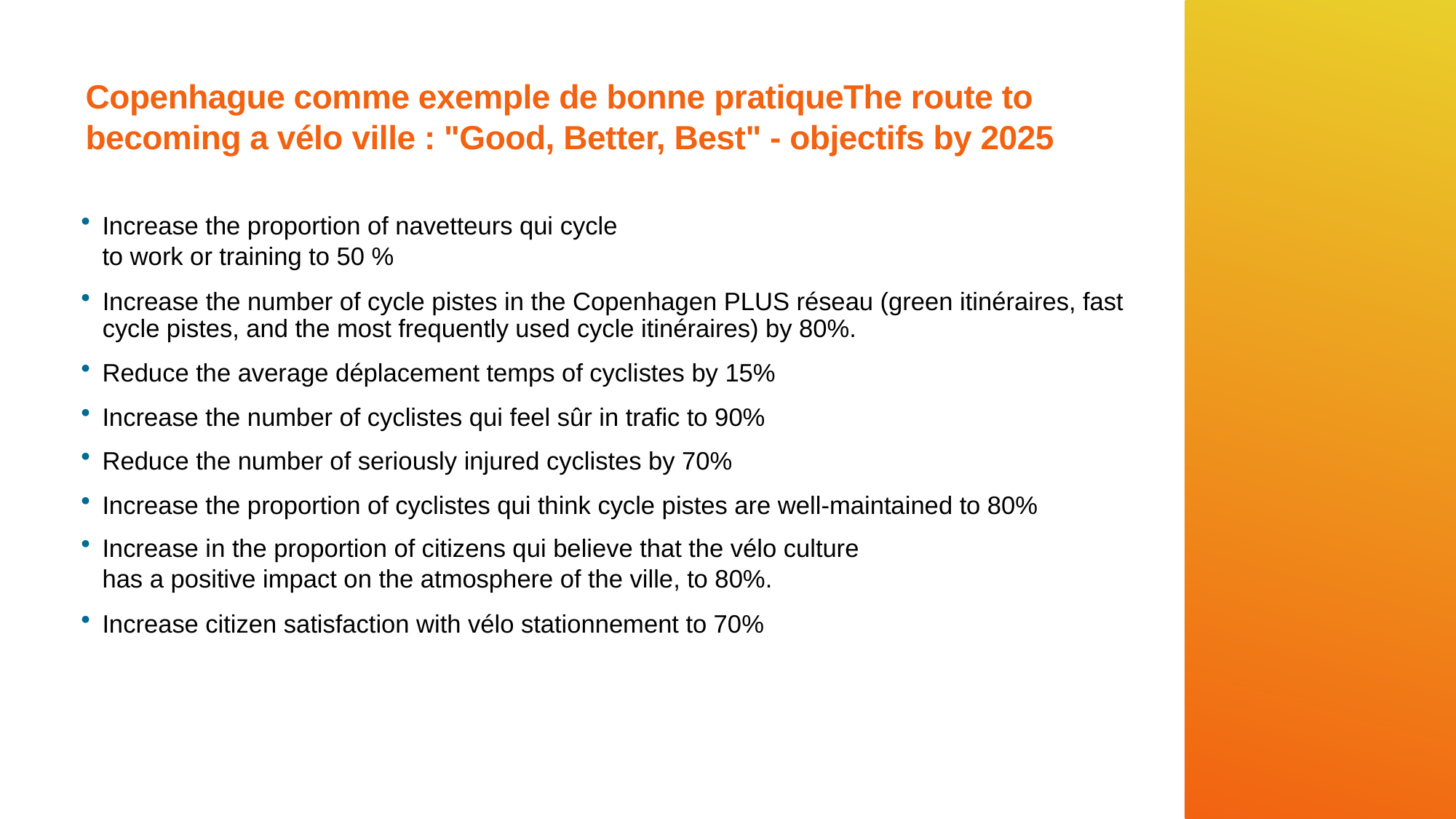

# Copenhague comme exemple de bonne pratiqueThe route to becoming a vélo ville : "Good, Better, Best" - objectifs by 2025
Increase the proportion of navetteurs qui cycle to work or training to 50 %
Increase the number of cycle pistes in the Copenhagen PLUS réseau (green itinéraires, fast cycle pistes, and the most frequently used cycle itinéraires) by 80%.
Reduce the average déplacement temps of cyclistes by 15%
Increase the number of cyclistes qui feel sûr in trafic to 90%
Reduce the number of seriously injured cyclistes by 70%
Increase the proportion of cyclistes qui think cycle pistes are well-maintained to 80%
Increase in the proportion of citizens qui believe that the vélo culture has a positive impact on the atmosphere of the ville, to 80%.
Increase citizen satisfaction with vélo stationnement to 70%